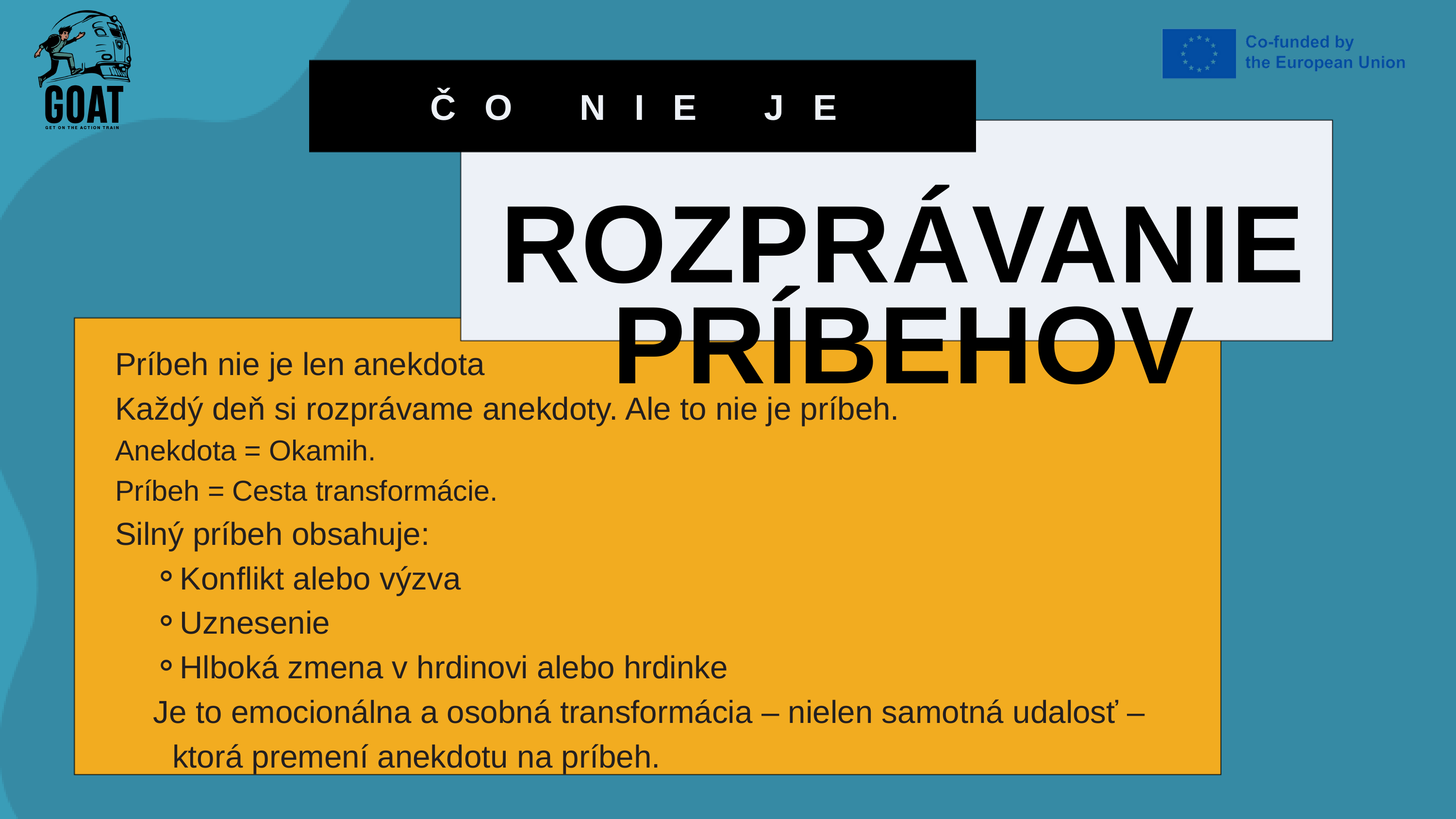

ČO NIE JE

ROZPRÁVANIE PRÍBEHOV

Príbeh nie je len anekdota
Každý deň si rozprávame anekdoty. Ale to nie je príbeh.
Anekdota = Okamih.
Príbeh = Cesta transformácie.
Silný príbeh obsahuje:
Konflikt alebo výzva
Uznesenie
Hlboká zmena v hrdinovi alebo hrdinke
Je to emocionálna a osobná transformácia – nielen samotná udalosť – ktorá premení anekdotu na príbeh.